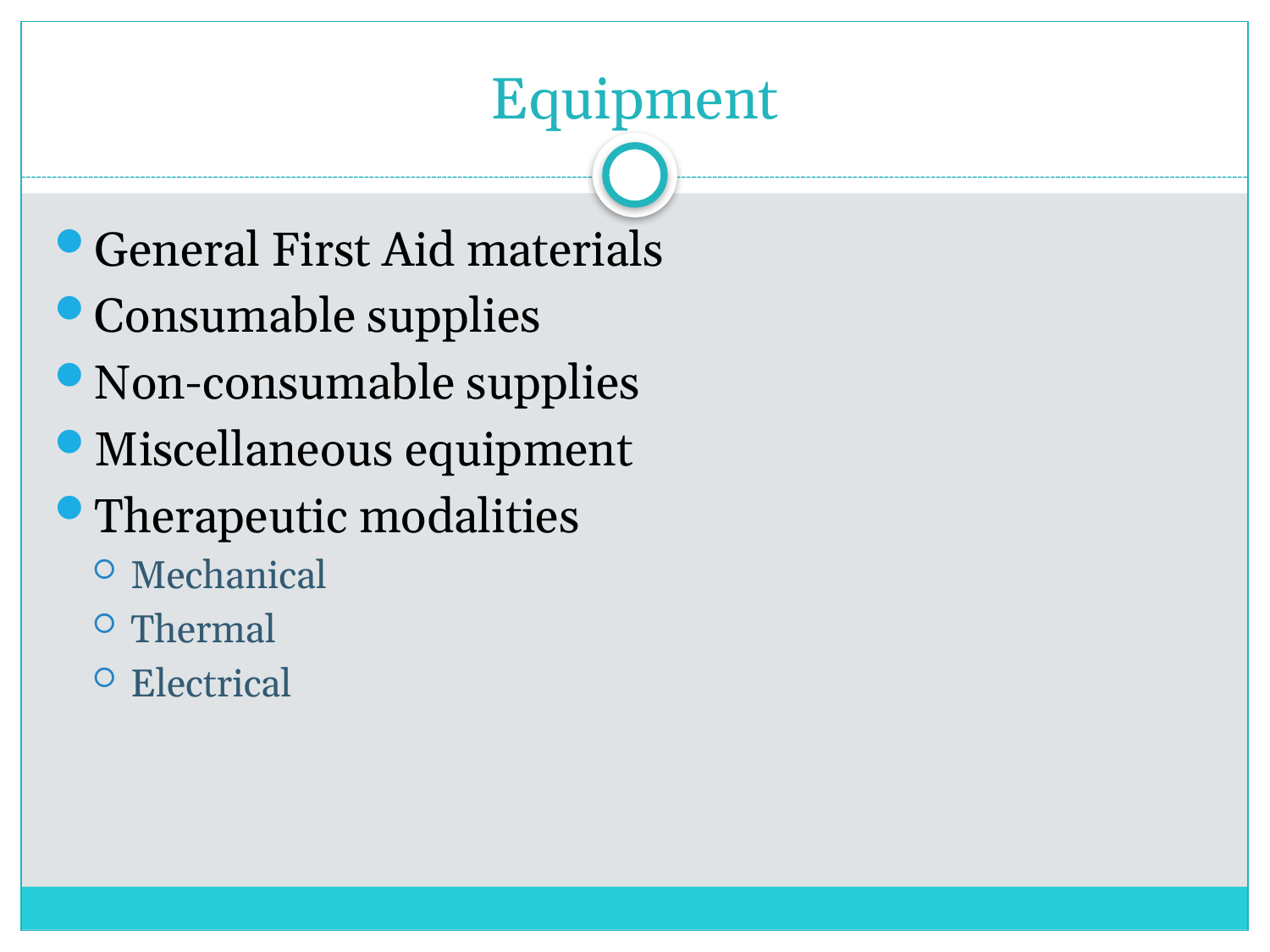

# Equipment
General First Aid materials
Consumable supplies
Non-consumable supplies
Miscellaneous equipment
Therapeutic modalities
Mechanical
Thermal
Electrical